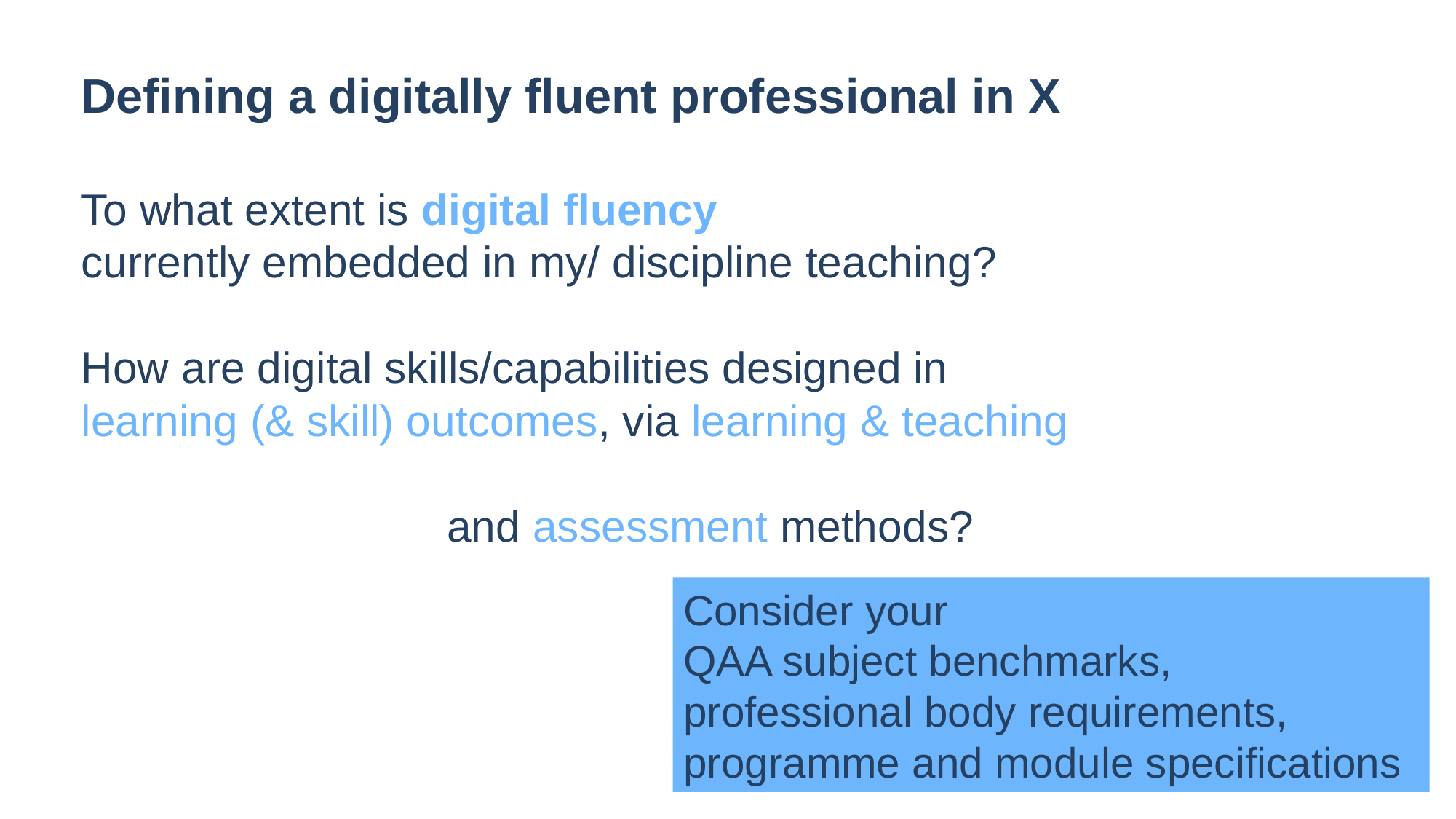

# Defining a digitally fluent professional in X To what extent is digital fluency currently embedded in my/ discipline teaching? How are digital skills/capabilities designed in learning (& skill) outcomes, via learning & teaching and assessment methods?
Consider your
QAA subject benchmarks,
professional body requirements,
programme and module specifications